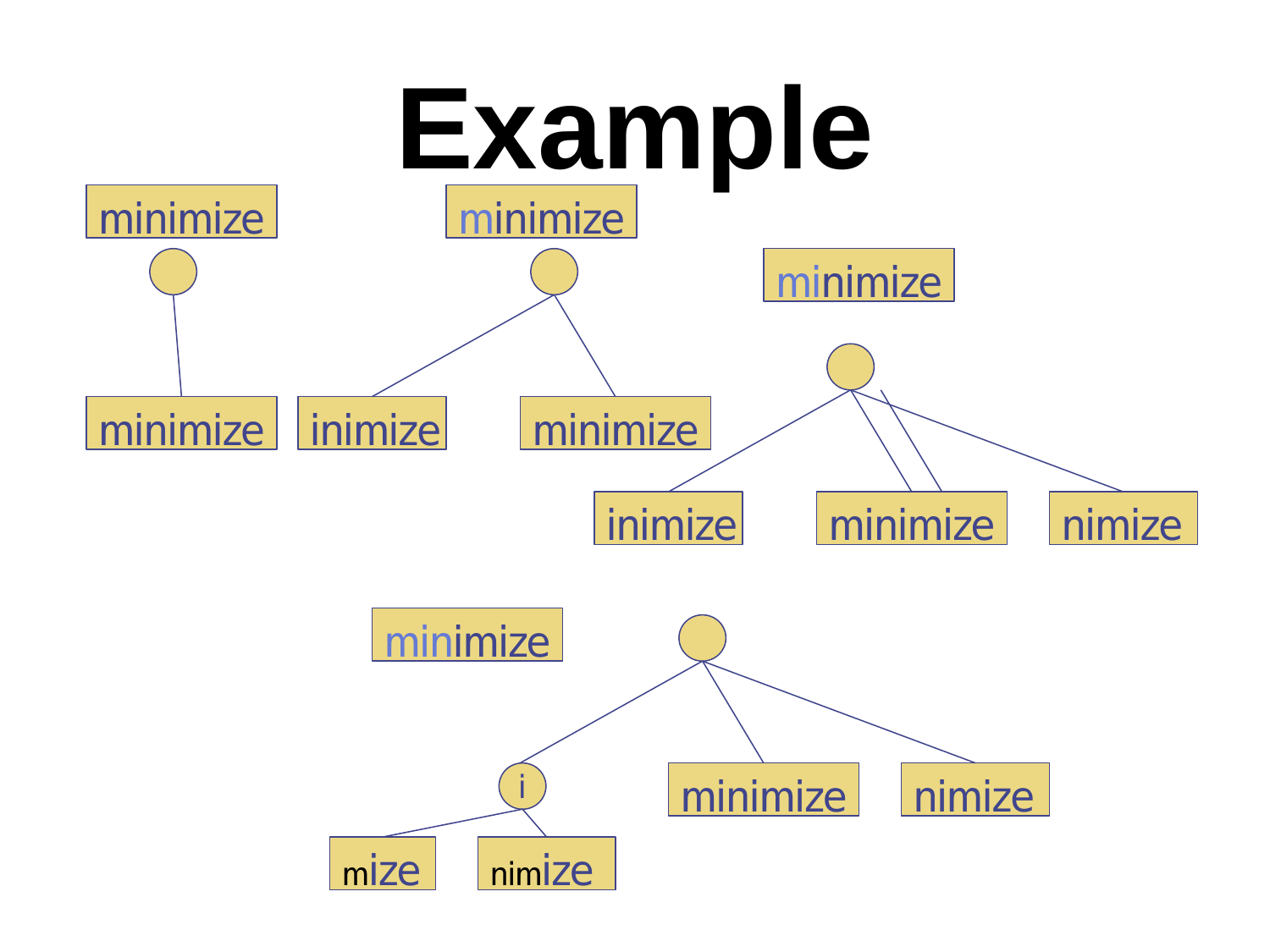

# Example
minimize
minimize

minimize

inimize
minimize
minimize

inimize
minimize
nimize

i
minimize
nimize
mize
nimize
minimize